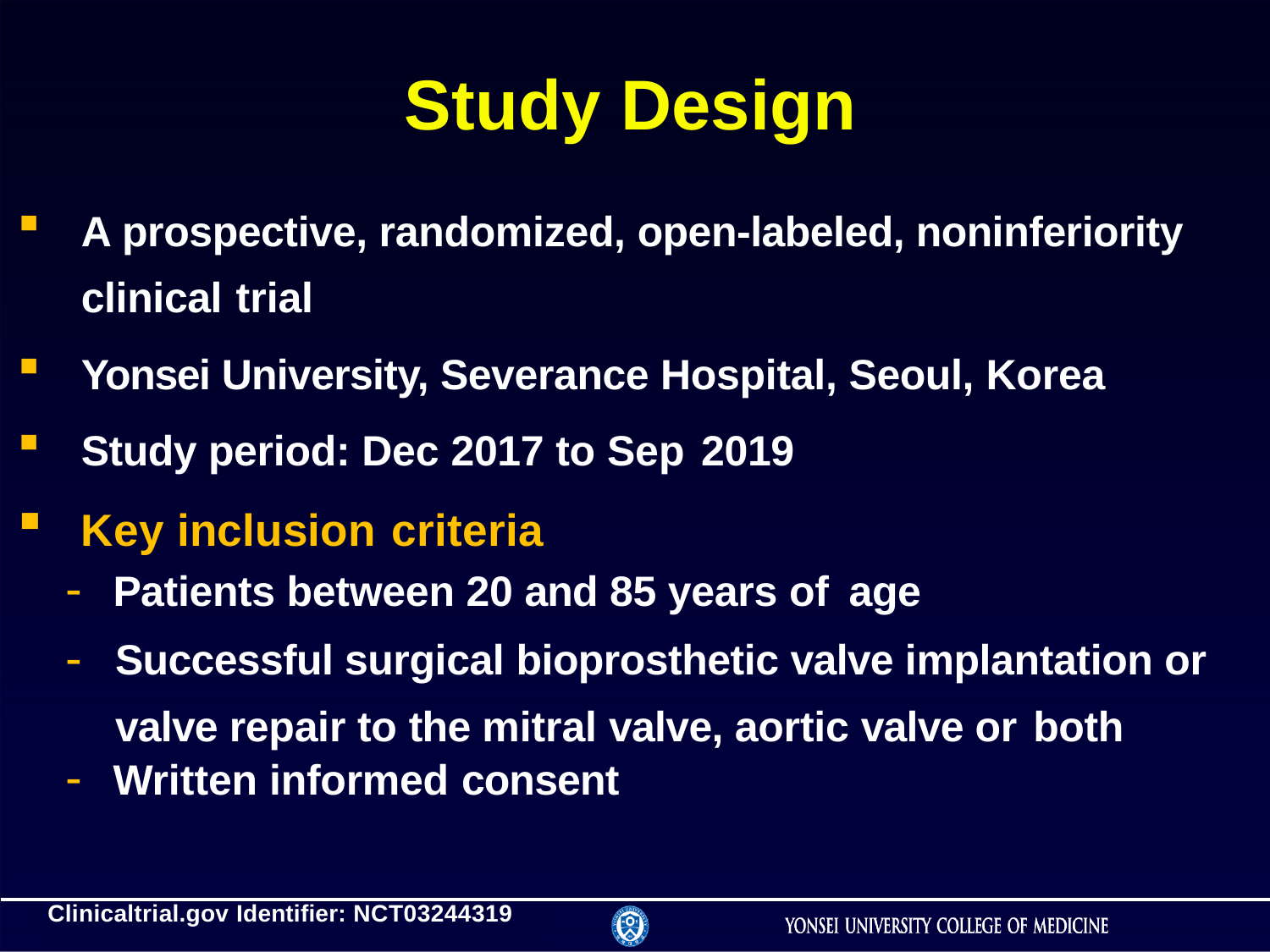

# Study Design
A prospective, randomized, open-labeled, noninferiority  clinical trial
Yonsei University, Severance Hospital, Seoul, Korea
Study period: Dec 2017 to Sep 2019
Key inclusion criteria
Patients between 20 and 85 years of age
Successful surgical bioprosthetic valve implantation or  valve repair to the mitral valve, aortic valve or both
Written informed consent

Clinicaltrial.gov Identifier: NCT03244319